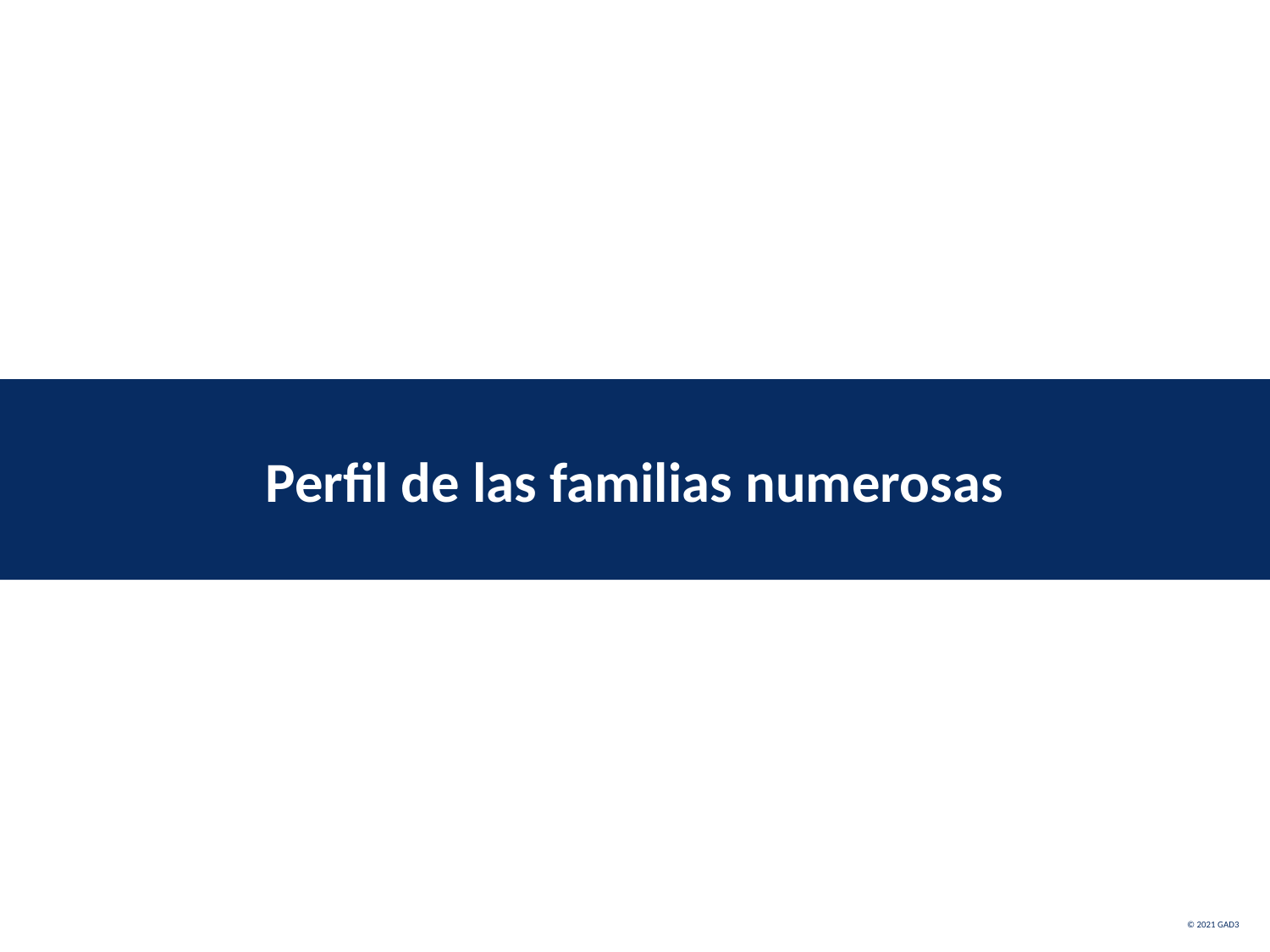

Perfil de las familias numerosas
© 2021 GAD3